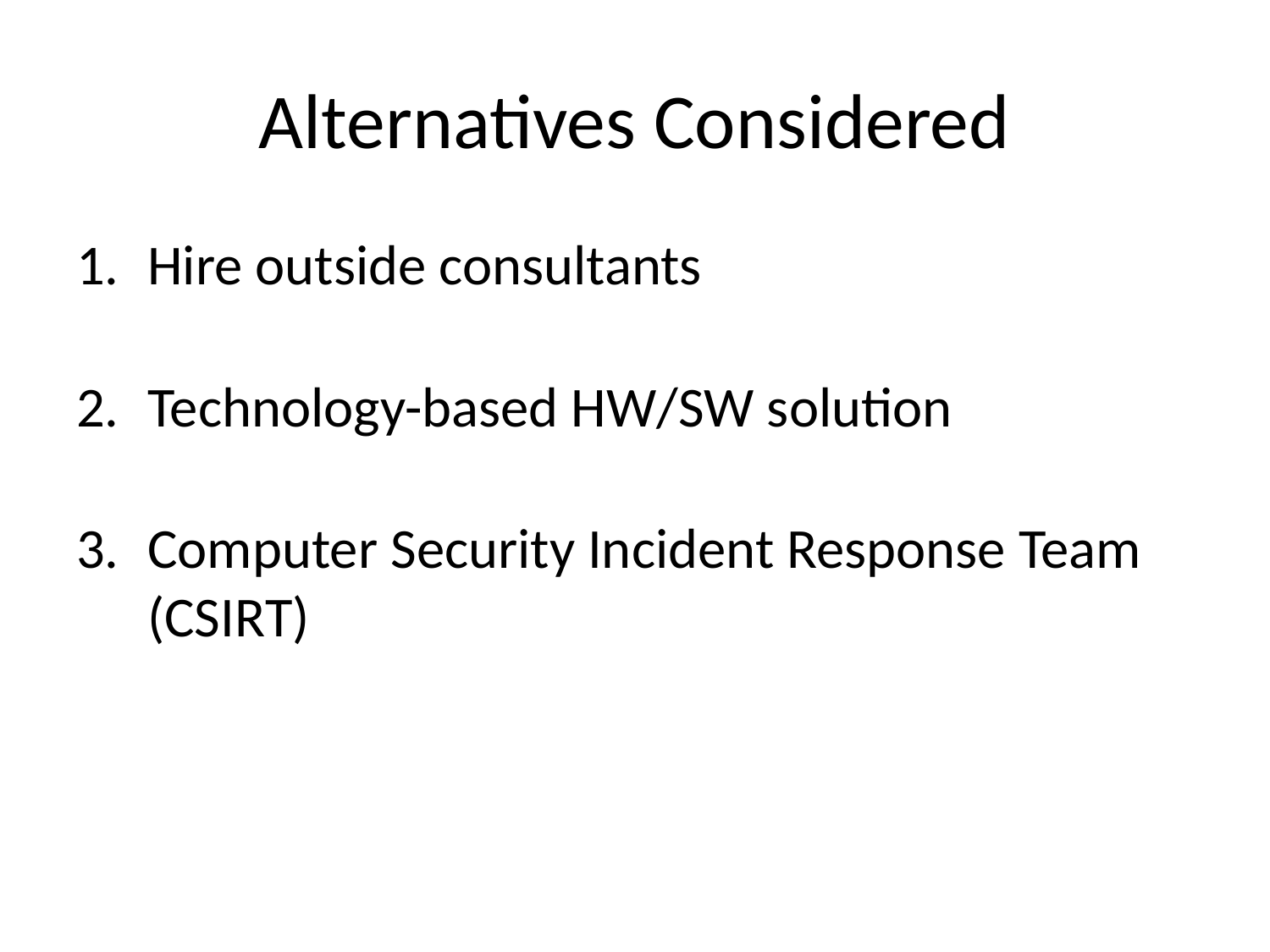

# Alternatives Considered
Hire outside consultants
Technology-based HW/SW solution
Computer Security Incident Response Team (CSIRT)